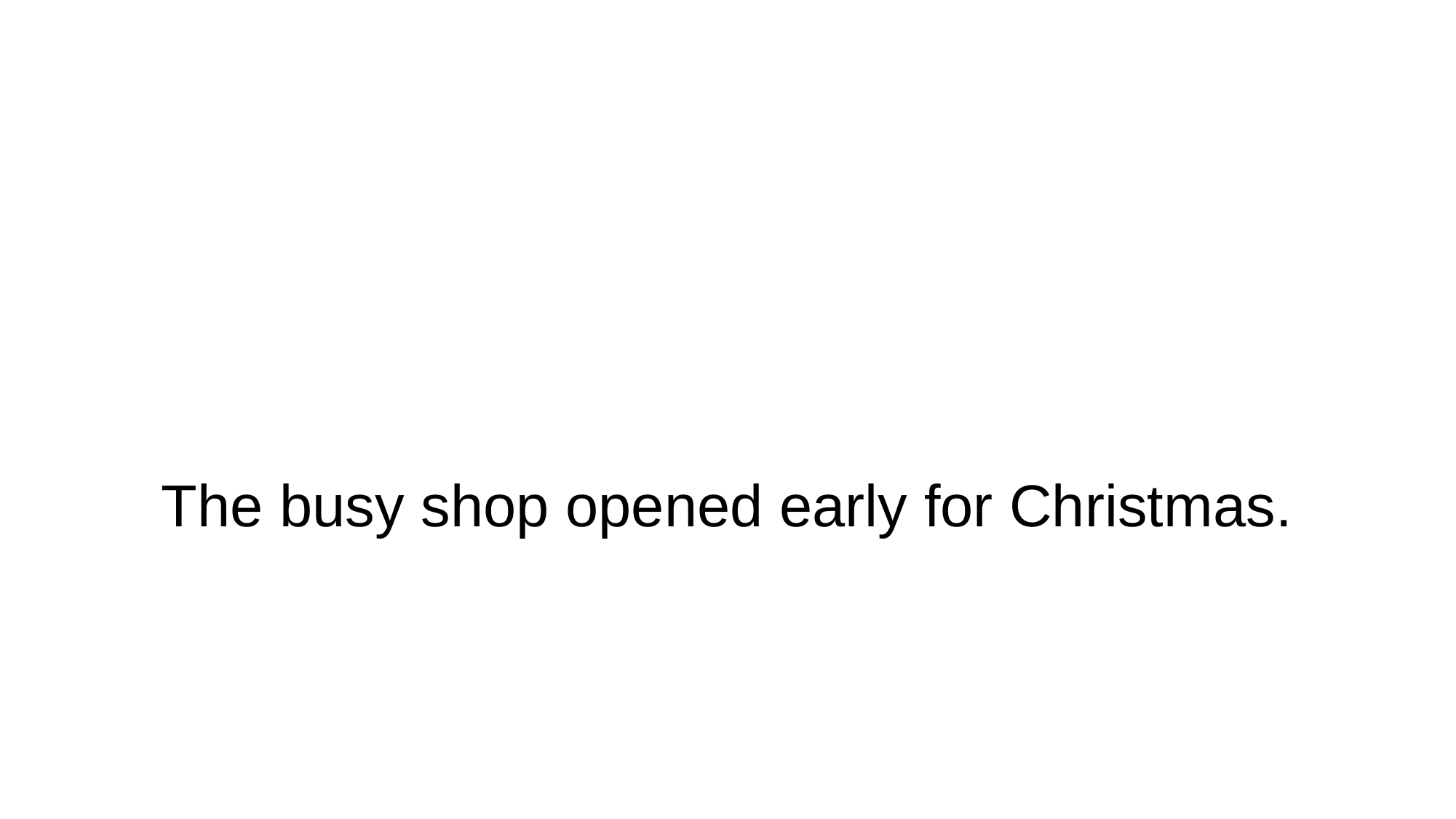

# The busy shop opened early for Christmas.